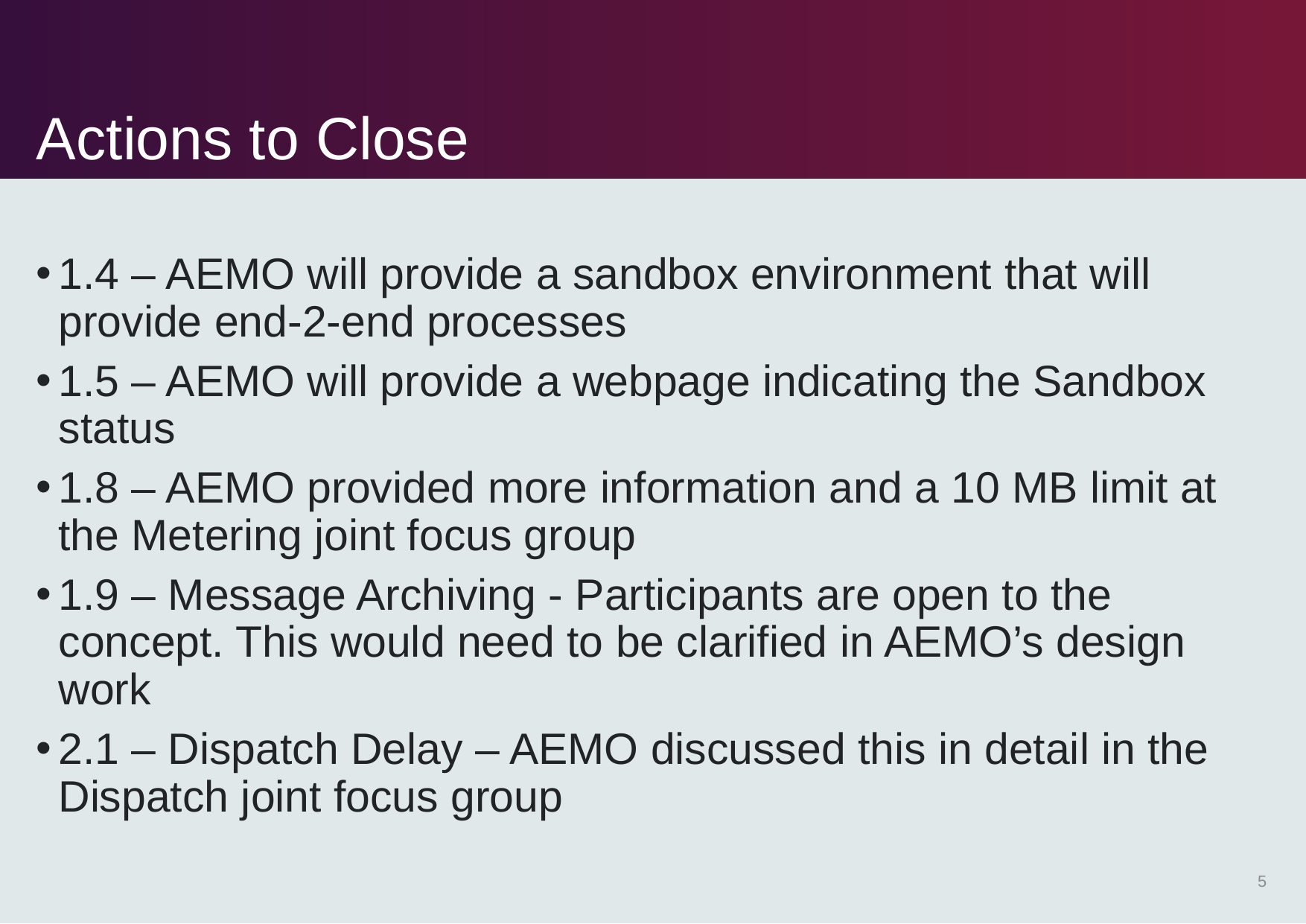

# Actions to Close
1.4 – AEMO will provide a sandbox environment that will provide end-2-end processes
1.5 – AEMO will provide a webpage indicating the Sandbox status
1.8 – AEMO provided more information and a 10 MB limit at the Metering joint focus group
1.9 – Message Archiving - Participants are open to the concept. This would need to be clarified in AEMO’s design work
2.1 – Dispatch Delay – AEMO discussed this in detail in the Dispatch joint focus group

5